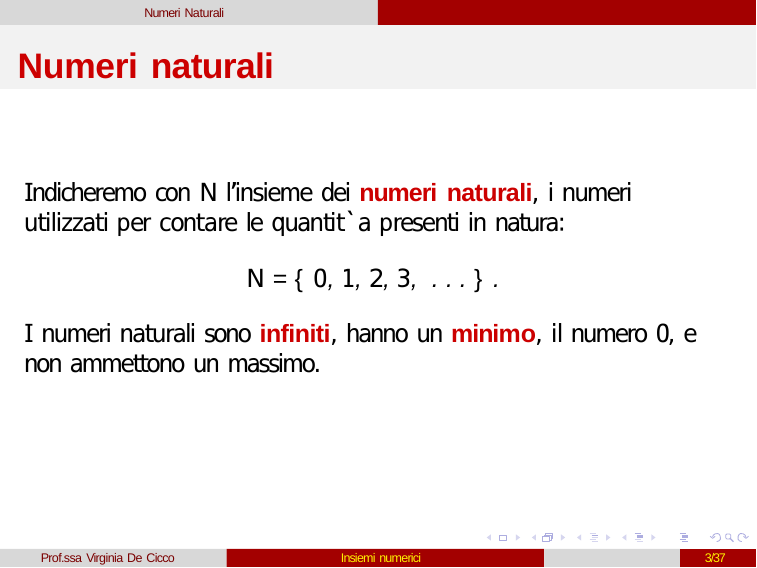

Numeri Naturali

# Numeri naturali
Indicheremo con N l’insieme dei numeri naturali, i numeri utilizzati per contare le quantit`a presenti in natura:

N = { 0, 1, 2, 3,  . . . } .
I numeri naturali sono infiniti, hanno un minimo, il numero 0, e non ammettono un massimo.

Prof.ssa Virginia De Cicco
Insiemi numerici
3/37